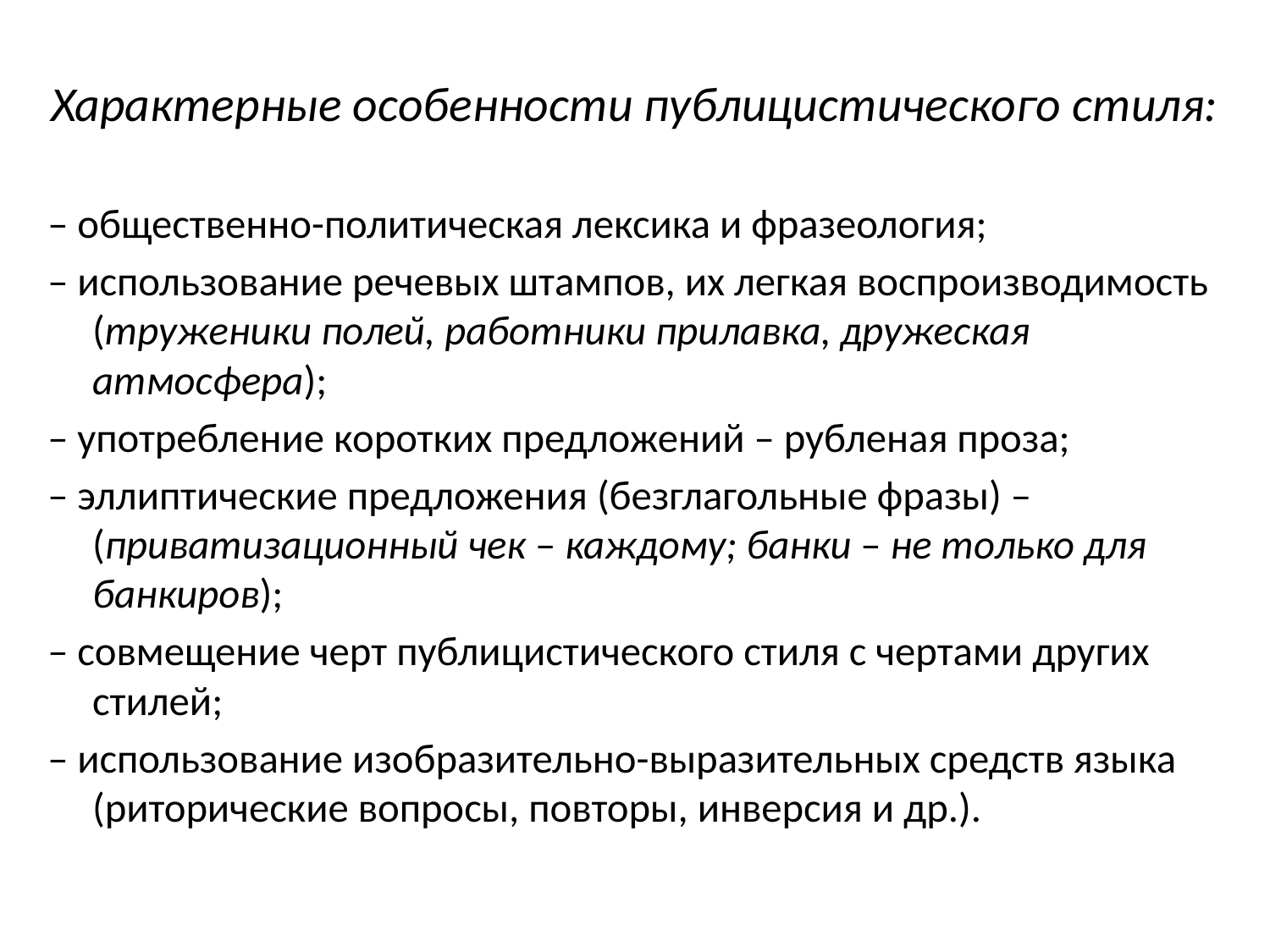

Характерные особенности публицистического стиля:

– общественно-политическая лексика и фразеология;
– использование речевых штампов, их легкая воспроизводимость (труженики полей, работники прилавка, дружеская атмосфера);
– употребление коротких предложений – рубленая проза;
– эллиптические предложения (безглагольные фразы) – (приватизационный чек – каждому; банки – не только для банкиров);
– совмещение черт публицистического стиля с чертами других стилей;
– использование изобразительно-выразительных средств языка (риторические вопросы, повторы, инверсия и др.).